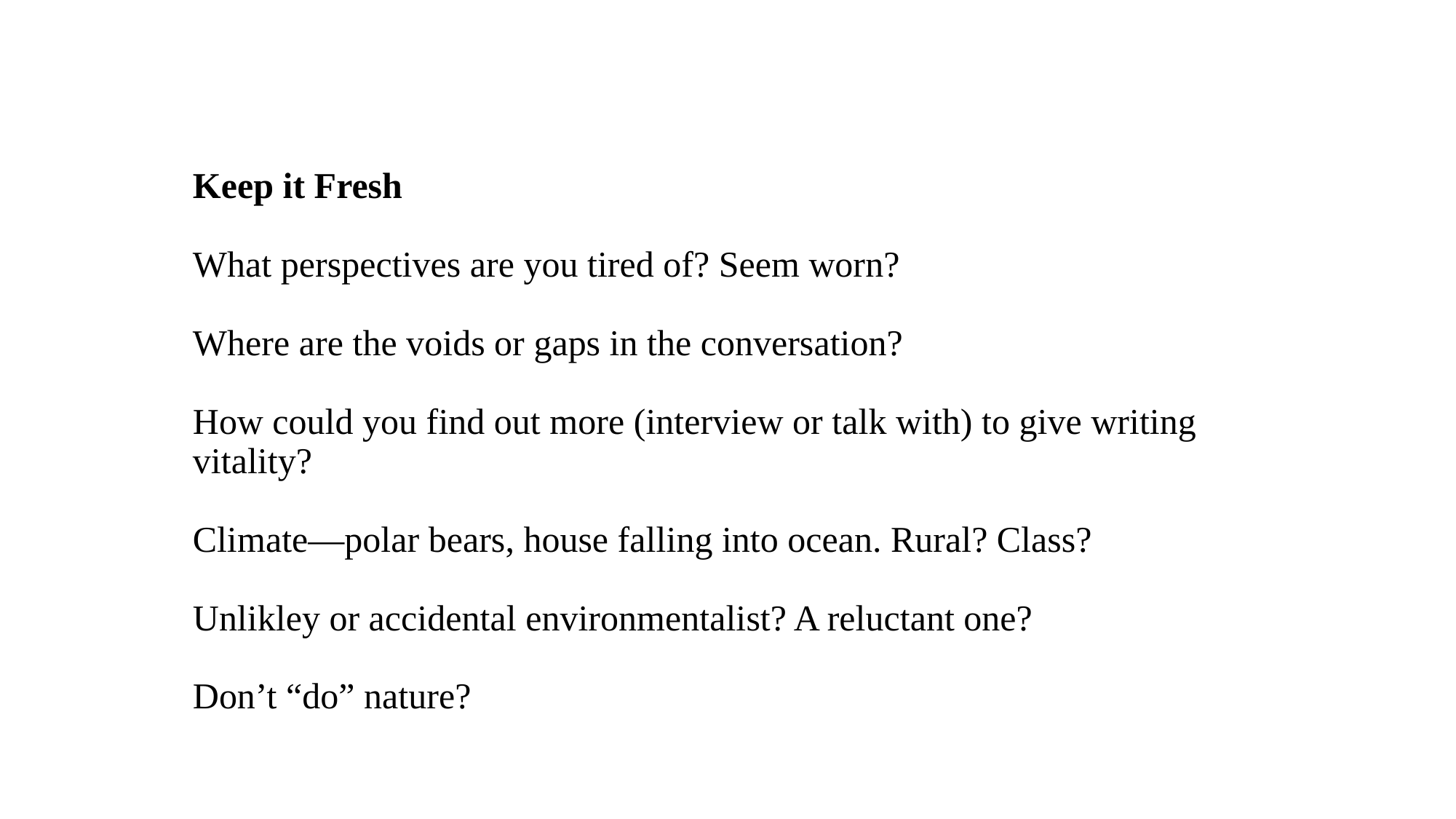

Keep it Fresh

What perspectives are you tired of? Seem worn?
Where are the voids or gaps in the conversation?
How could you find out more (interview or talk with) to give writing vitality?

Climate—polar bears, house falling into ocean. Rural? Class?

Unlikley or accidental environmentalist? A reluctant one?

Don’t “do” nature?